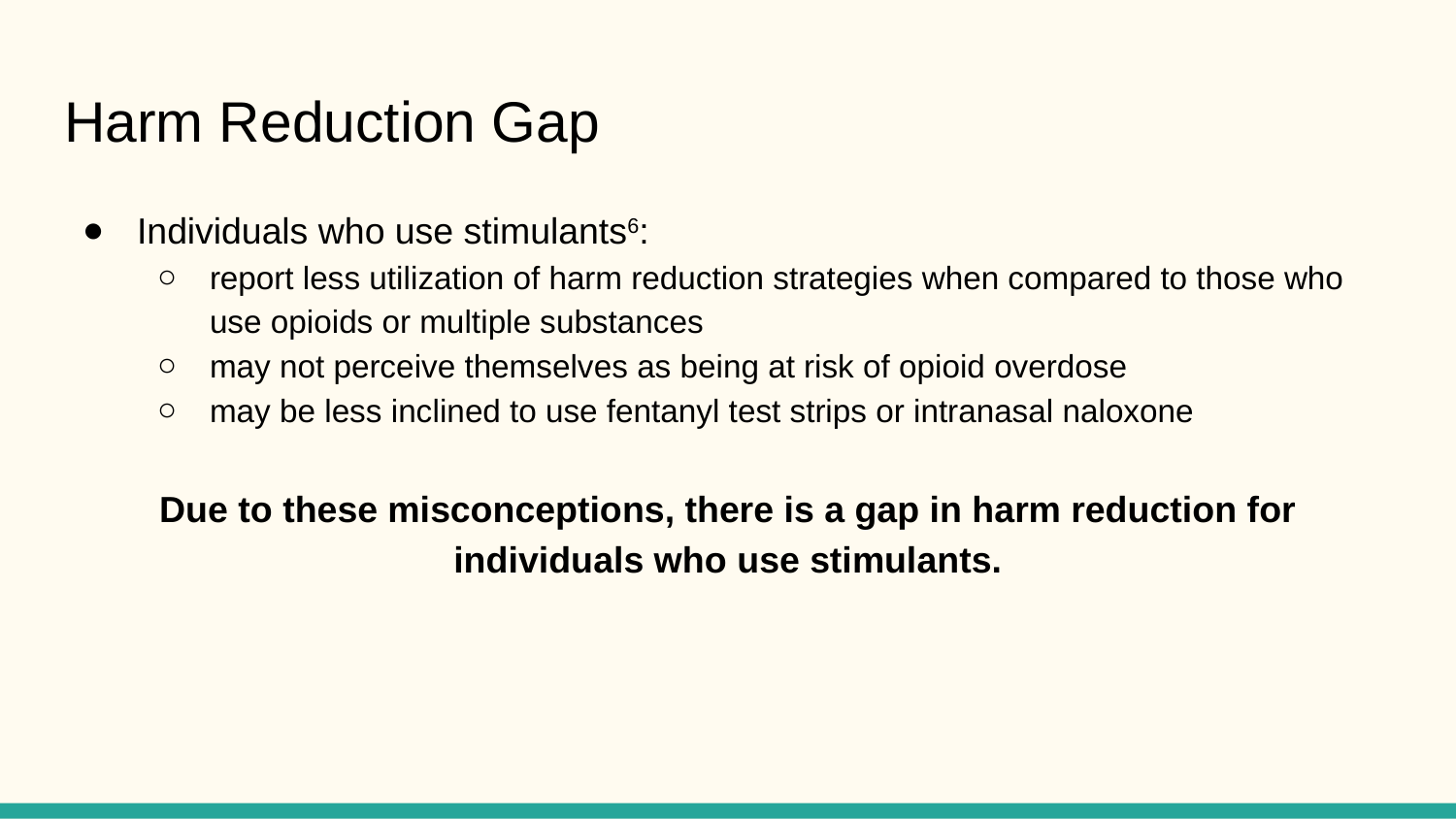

# Harm Reduction Gap
Individuals who use stimulants6:
report less utilization of harm reduction strategies when compared to those who use opioids or multiple substances
may not perceive themselves as being at risk of opioid overdose
may be less inclined to use fentanyl test strips or intranasal naloxone

Due to these misconceptions, there is a gap in harm reduction for individuals who use stimulants.